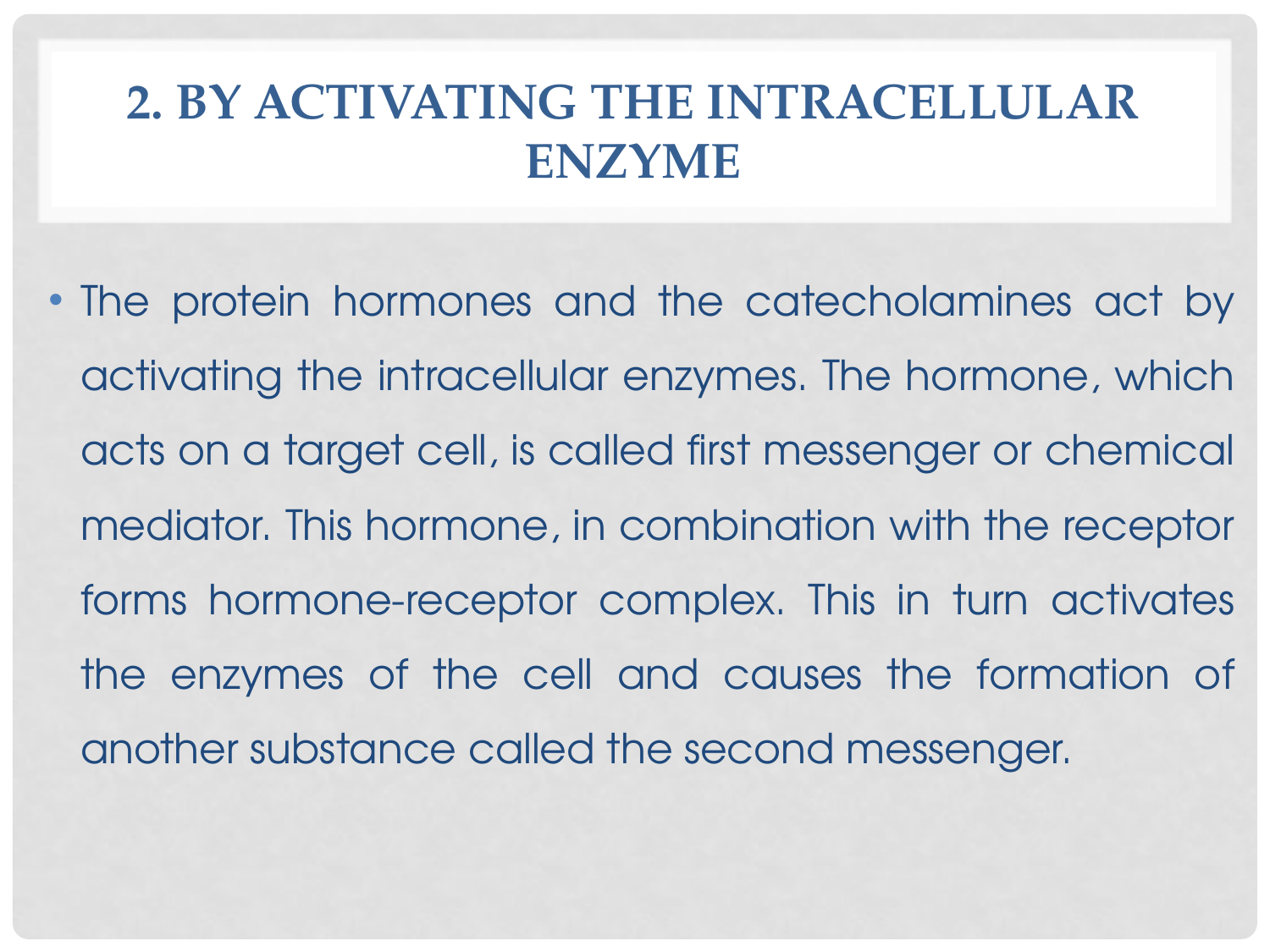

# 2. By Activating the Intracellular Enzyme
The protein hormones and the catecholamines act by activating the intracellular enzymes. The hormone, which acts on a target cell, is called first messenger or chemical mediator. This hormone, in combination with the receptor forms hormone-receptor complex. This in turn activates the enzymes of the cell and causes the formation of another substance called the second messenger.